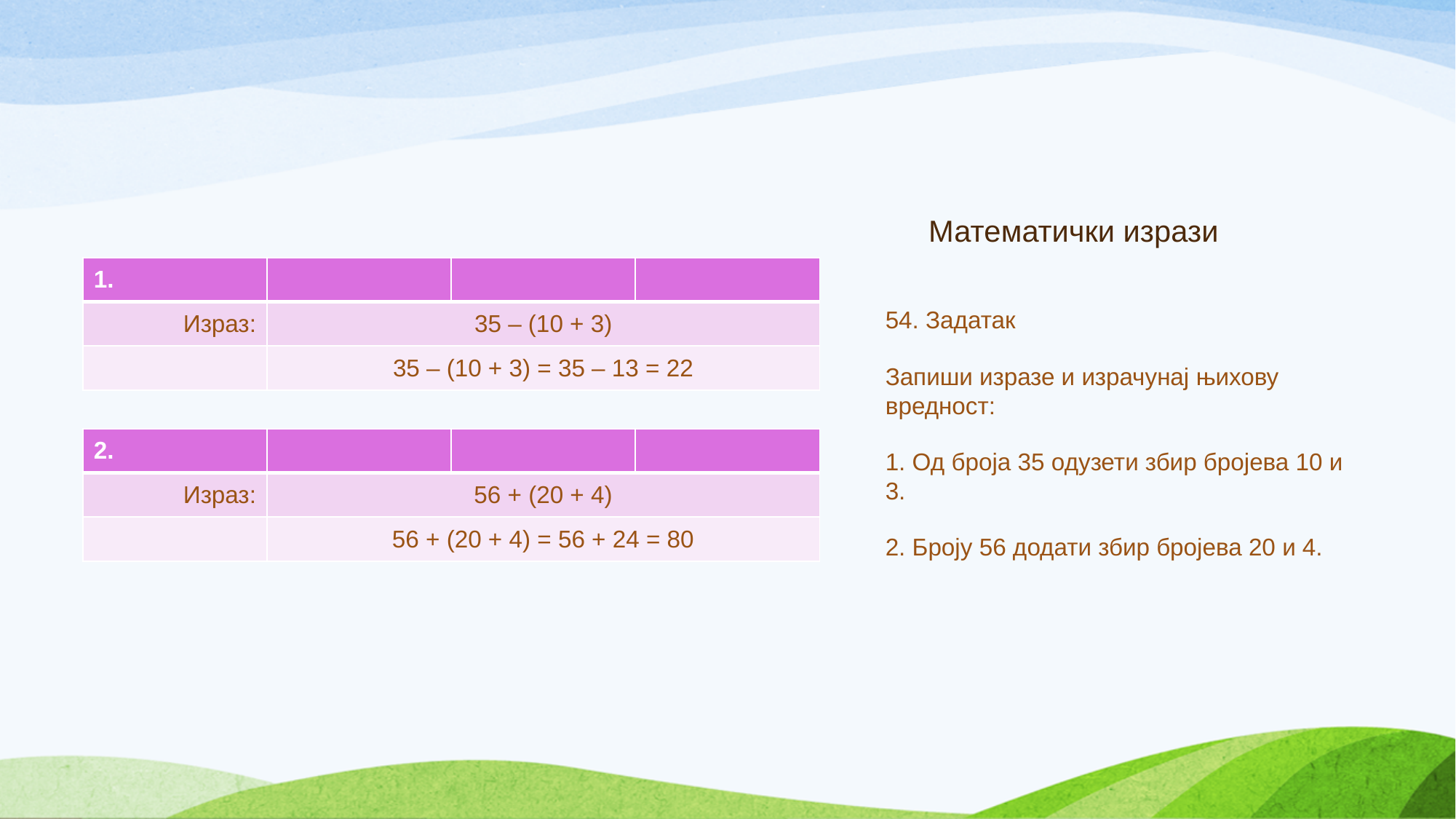

# Математички изрази
| 1. |  |  |  |
| --- | --- | --- | --- |
| Израз: | 35 – (10 + 3) |  |  |
|  | 35 – (10 + 3) = 35 – 13 = 22 |  |  |
54. Задатак
Запиши изразе и израчунај њихову вредност:
1. Од броја 35 одузети збир бројева 10 и 3.
2. Броју 56 додати збир бројева 20 и 4.

| 2. |  |  |  |
| --- | --- | --- | --- |
| Израз: | 56 + (20 + 4) |  |  |
|  | 56 + (20 + 4) = 56 + 24 = 80 |  |  |